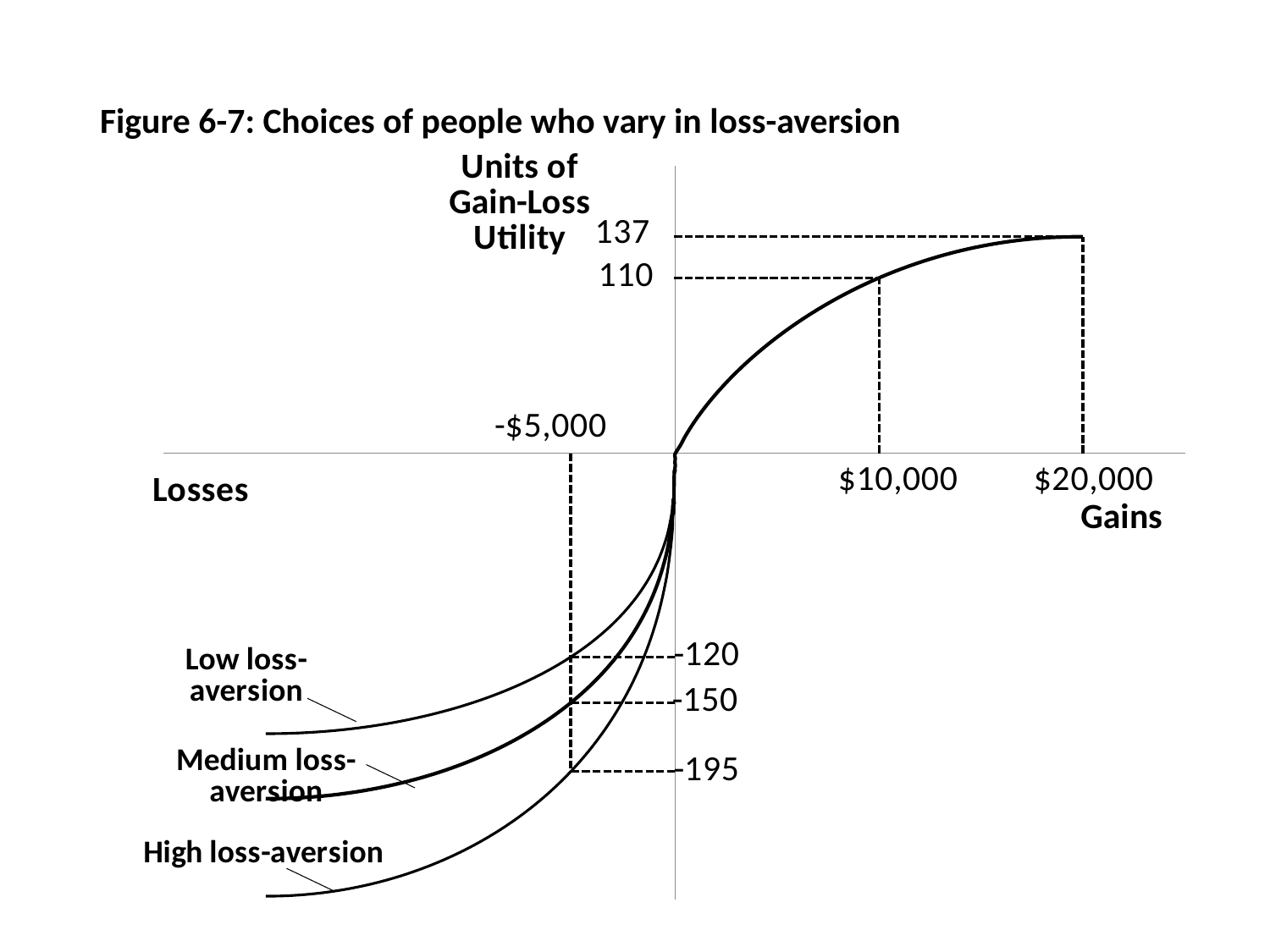

# Figure 6-7: Choices of people who vary in loss-aversion

### Chart

| Category |  |  |  |  |  |  |  |  |  |  |  |  |
|---|---|---|---|---|---|---|---|---|---|---|---|---|